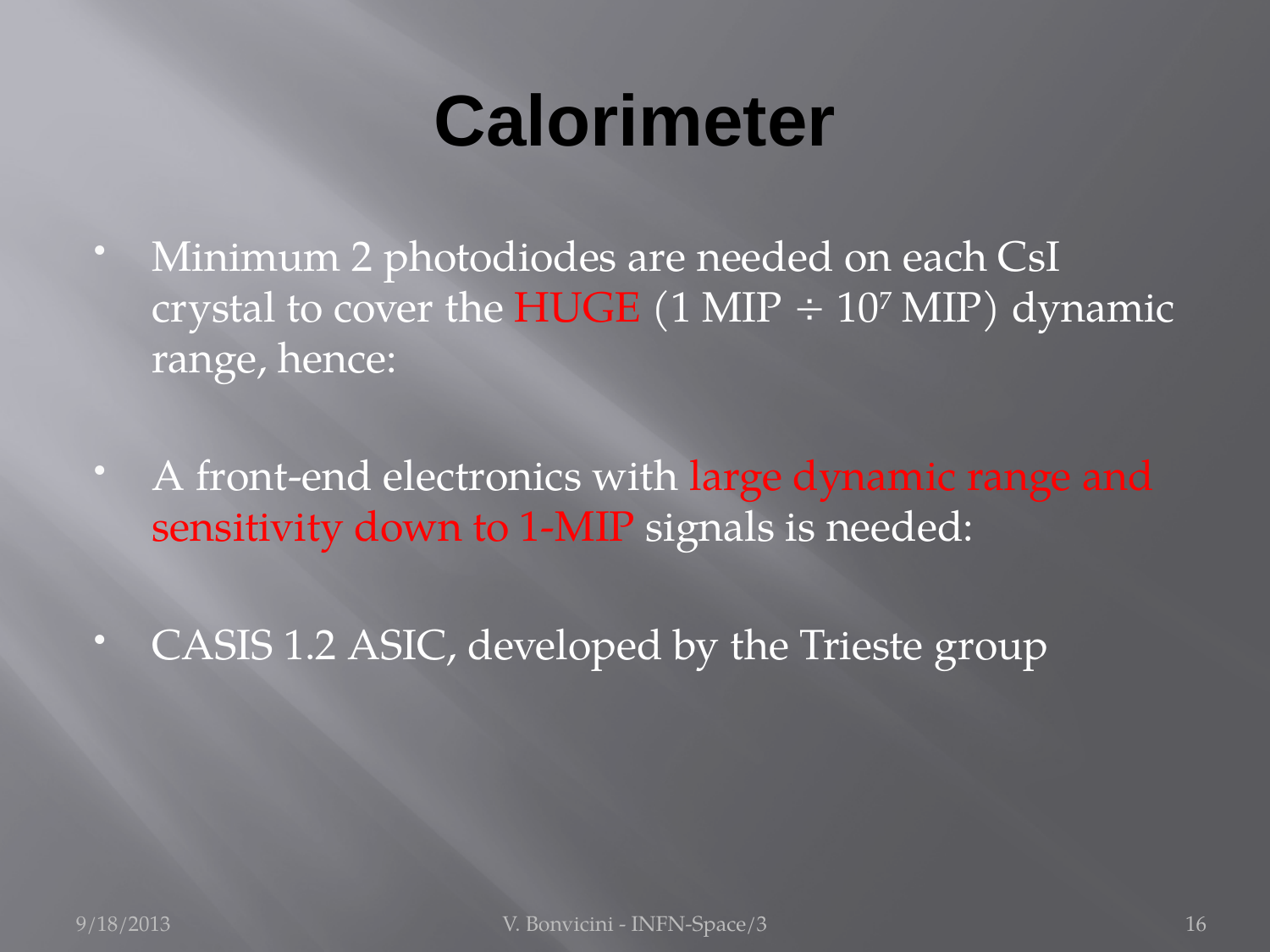

# Calorimeter
Minimum 2 photodiodes are needed on each CsI crystal to cover the HUGE (1 MIP ÷ 107 MIP) dynamic range, hence:

A front-end electronics with large dynamic range and sensitivity down to 1-MIP signals is needed:

CASIS 1.2 ASIC, developed by the Trieste group

9/18/2013
V. Bonvicini - INFN-Space/3
16